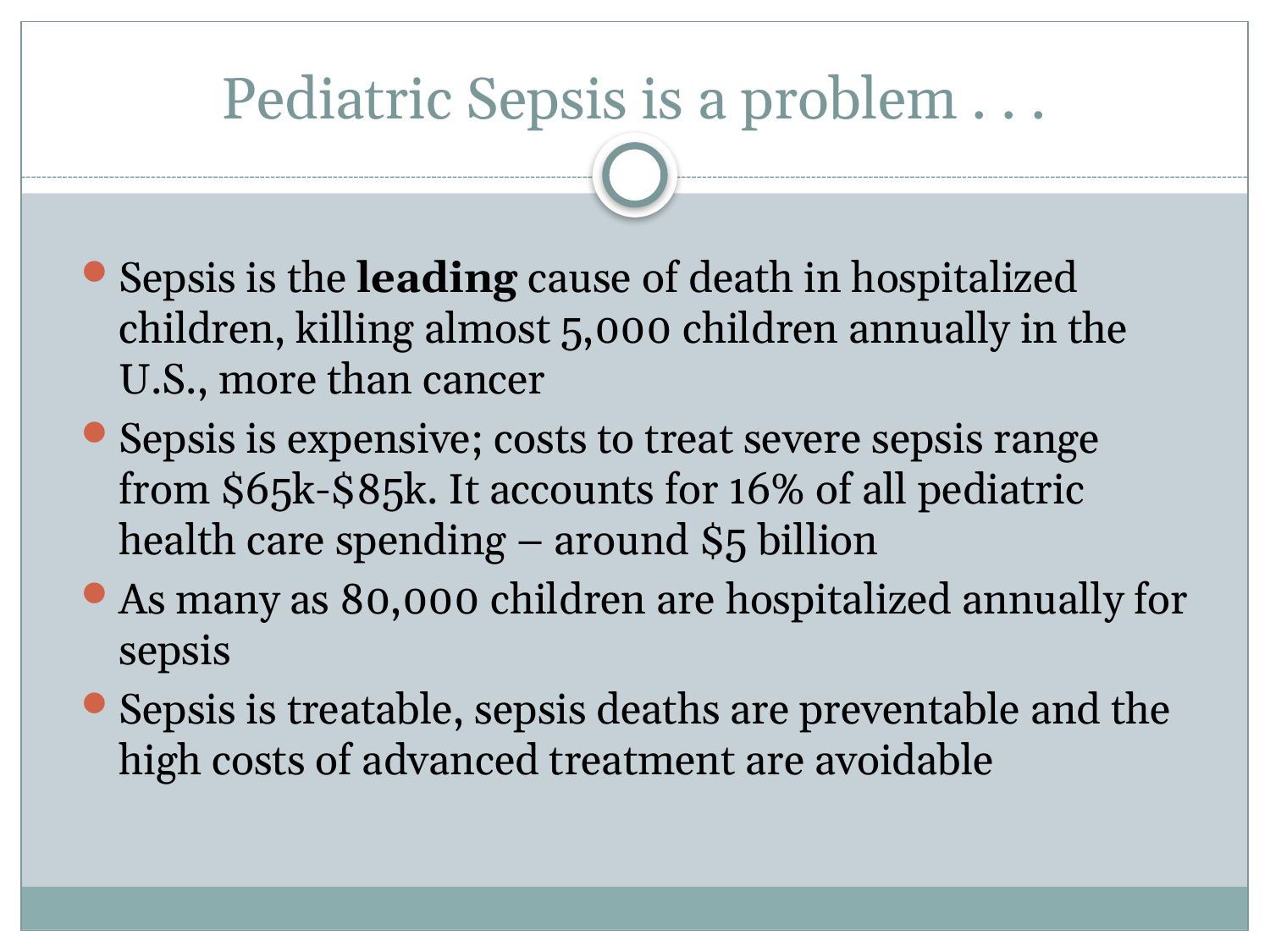

# Pediatric Sepsis is a problem . . .
Sepsis is the leading cause of death in hospitalized children, killing almost 5,000 children annually in the U.S., more than cancer
Sepsis is expensive; costs to treat severe sepsis range from $65k-$85k. It accounts for 16% of all pediatric health care spending – around $5 billion
As many as 80,000 children are hospitalized annually for sepsis
Sepsis is treatable, sepsis deaths are preventable and the high costs of advanced treatment are avoidable